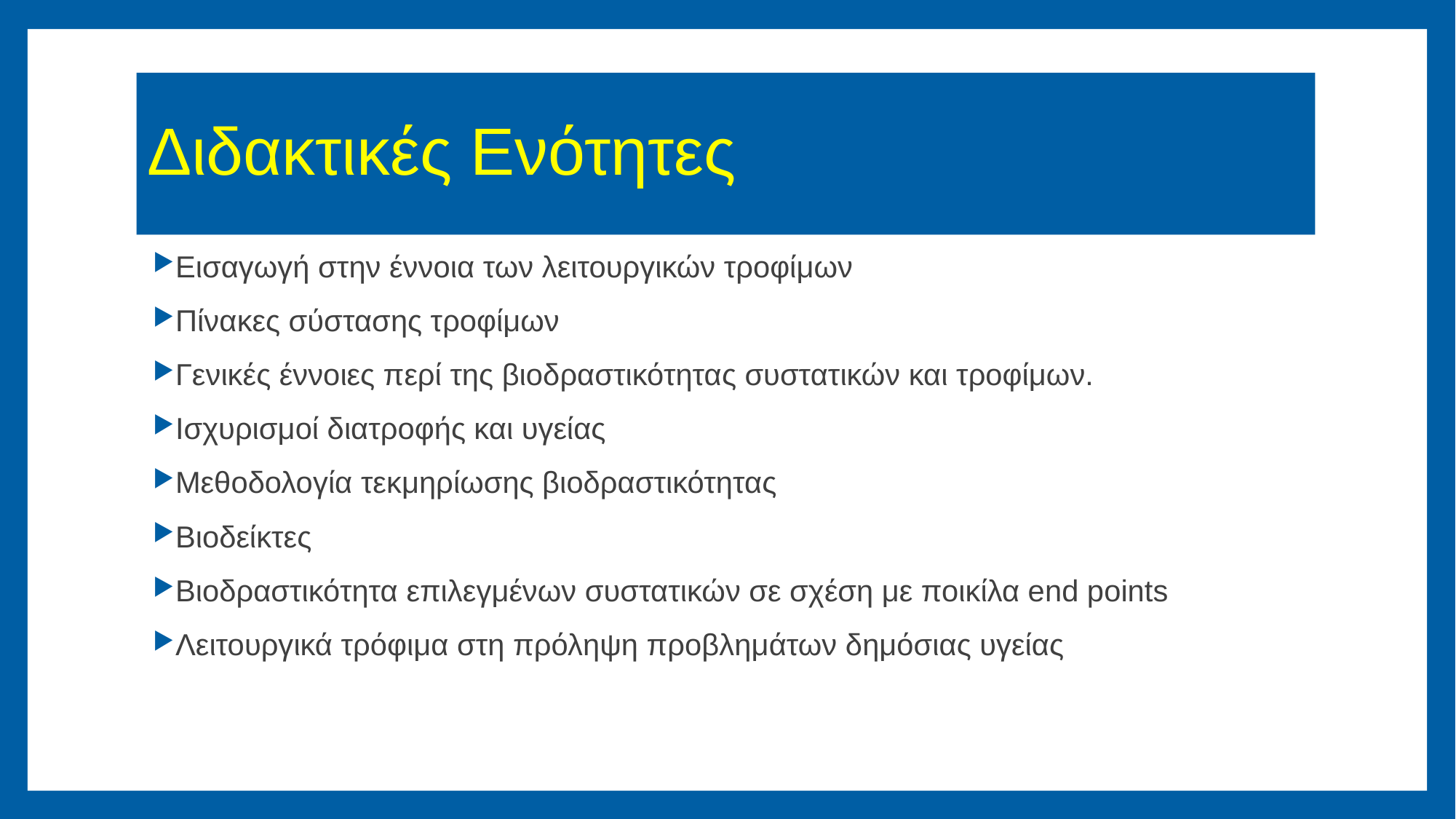

# Διδακτικές Ενότητες
Εισαγωγή στην έννοια των λειτουργικών τροφίμων
Πίνακες σύστασης τροφίμων
Γενικές έννοιες περί της βιοδραστικότητας συστατικών και τροφίμων.
Ισχυρισμοί διατροφής και υγείας
Μεθοδολογία τεκμηρίωσης βιοδραστικότητας
Βιοδείκτες
Βιοδραστικότητα επιλεγμένων συστατικών σε σχέση με ποικίλα end points
Λειτουργικά τρόφιμα στη πρόληψη προβλημάτων δημόσιας υγείας